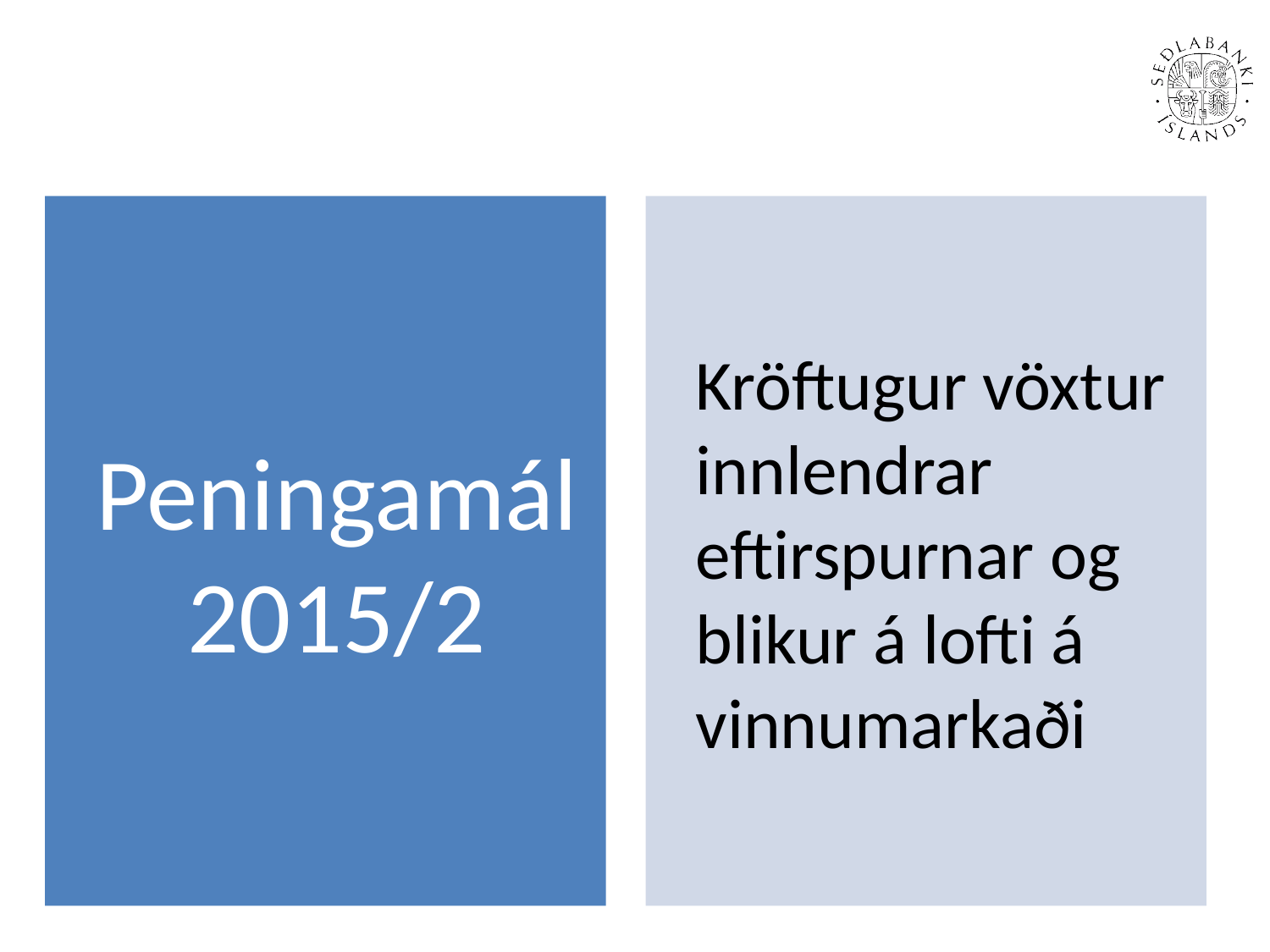

Peningamál 2015/2
Kröftugur vöxtur innlendrar eftirspurnar og blikur á lofti á vinnumarkaði